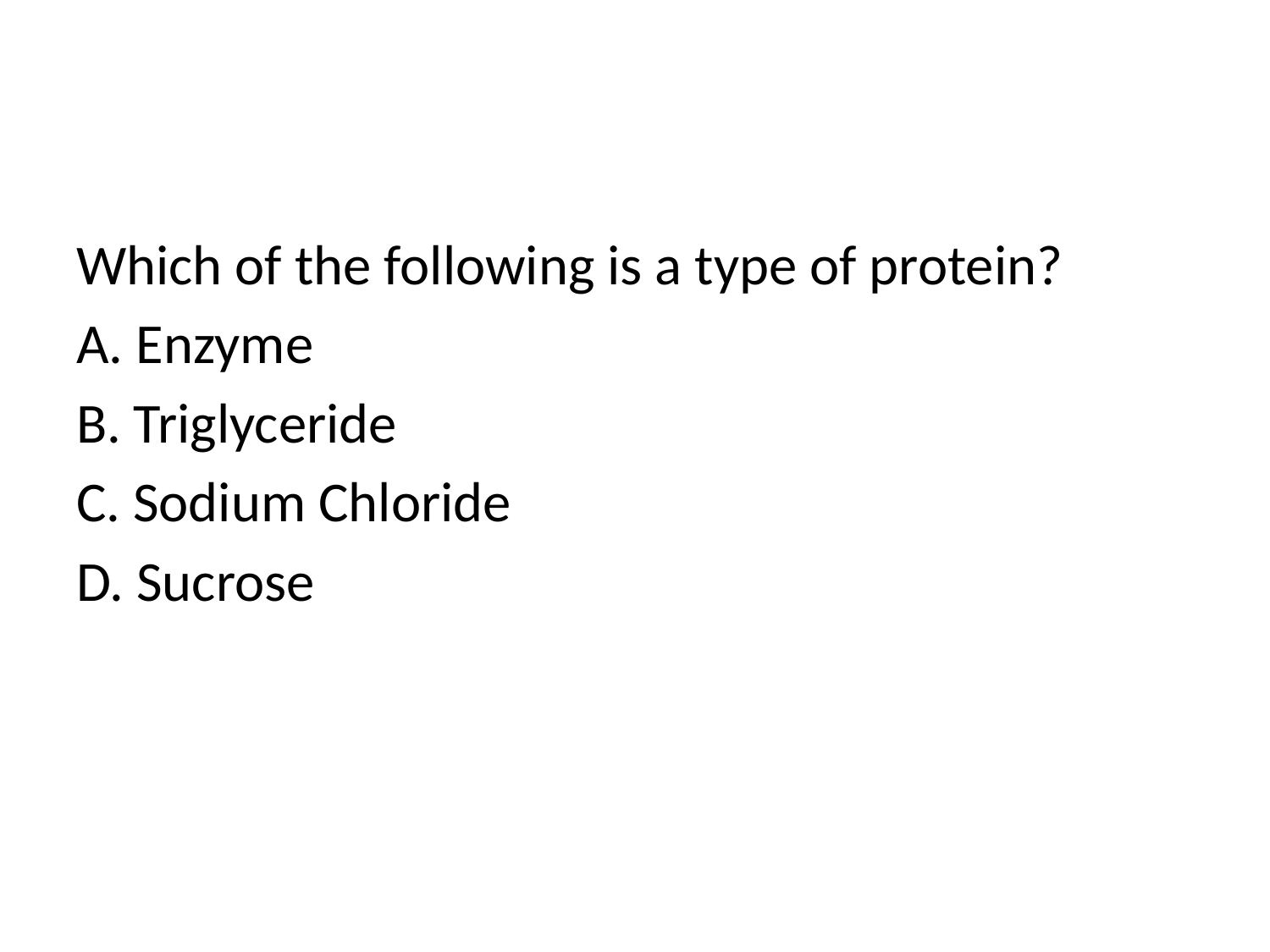

#
Which of the following is a type of protein?
A. Enzyme
B. Triglyceride
C. Sodium Chloride
D. Sucrose